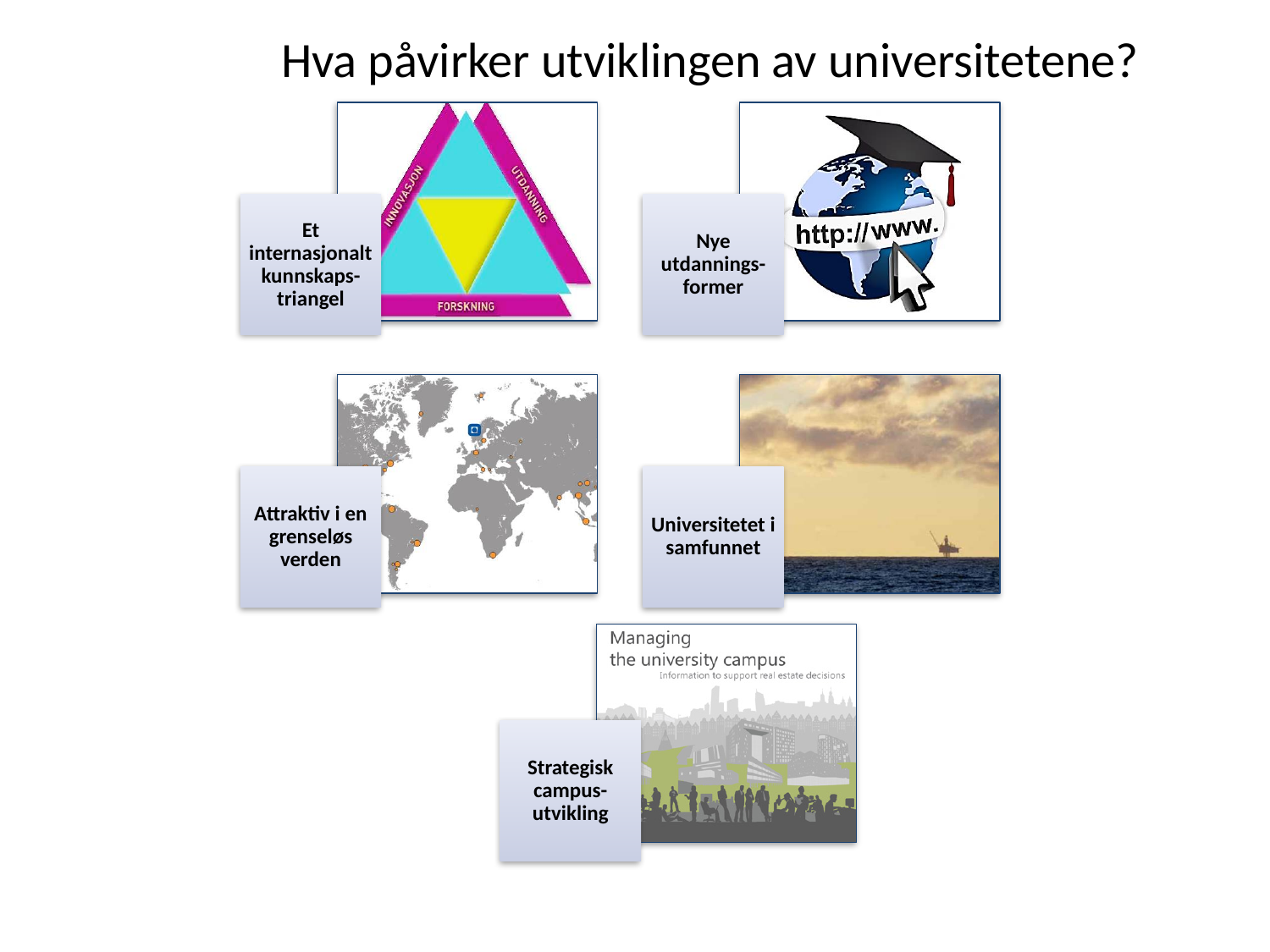

# Hva påvirker utviklingen av universitetene?
Et internasjonalt kunnskaps-triangel
Nye utdannings-former
Attraktiv i en grenseløs verden
Universitetet i samfunnet
Strategisk campus-utvikling